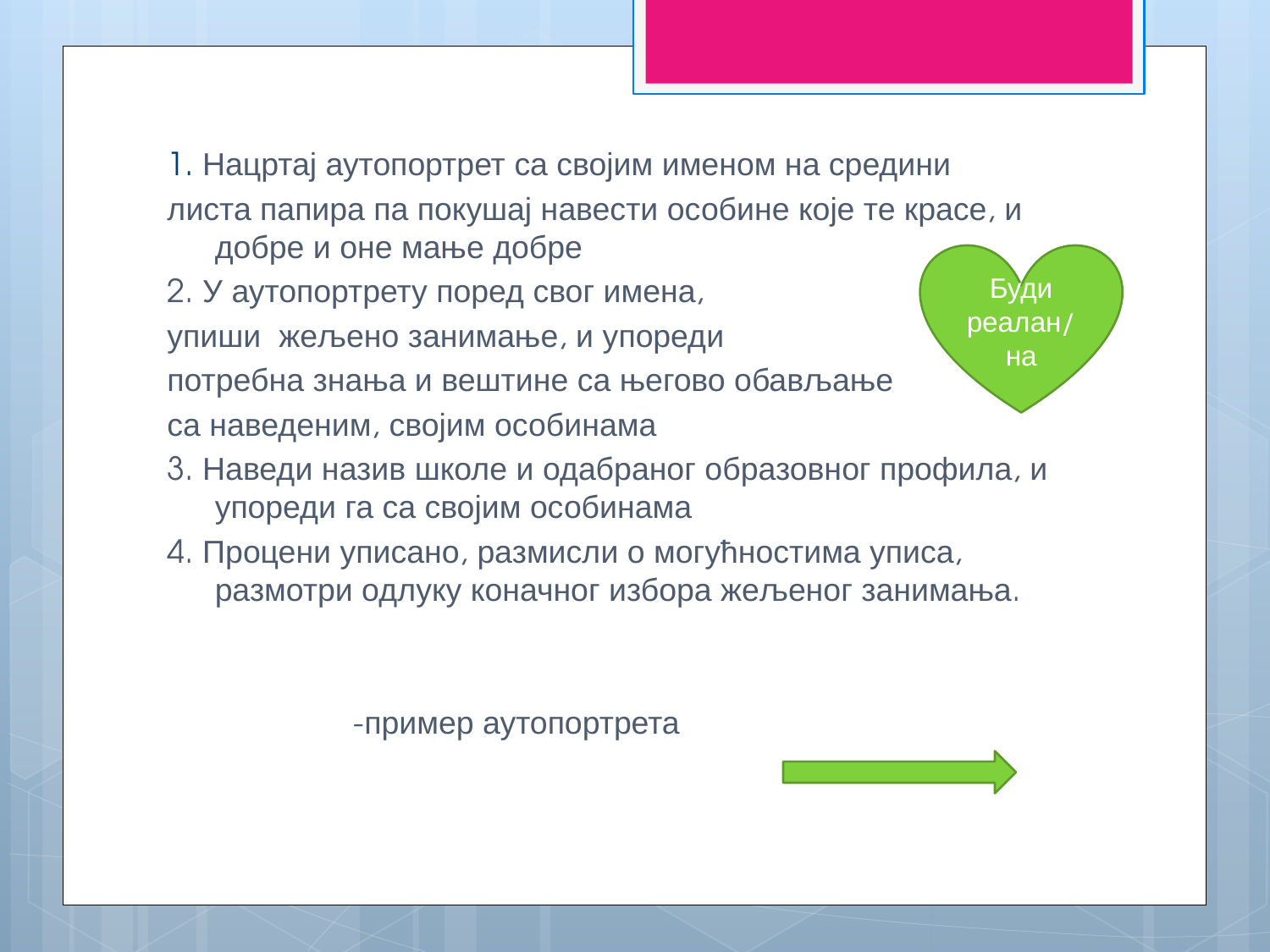

1. Нацртај аутопортрет са својим именом на средини
листа папира па покушај навести особине које те красе, и добре и оне мање добре
2. У аутопортрету поред свог имена,
упиши  жељено занимање, и упореди
потребна знања и вештине са његово обављање
са наведеним, својим особинама
3. Наведи назив школе и одабраног образовног профила, и упореди га са својим особинама
4. Процени уписано, размисли о могућностима уписа, размотри одлуку коначног избора жељеног занимања.

                     -пример аутопортрета

Буди реалан/на